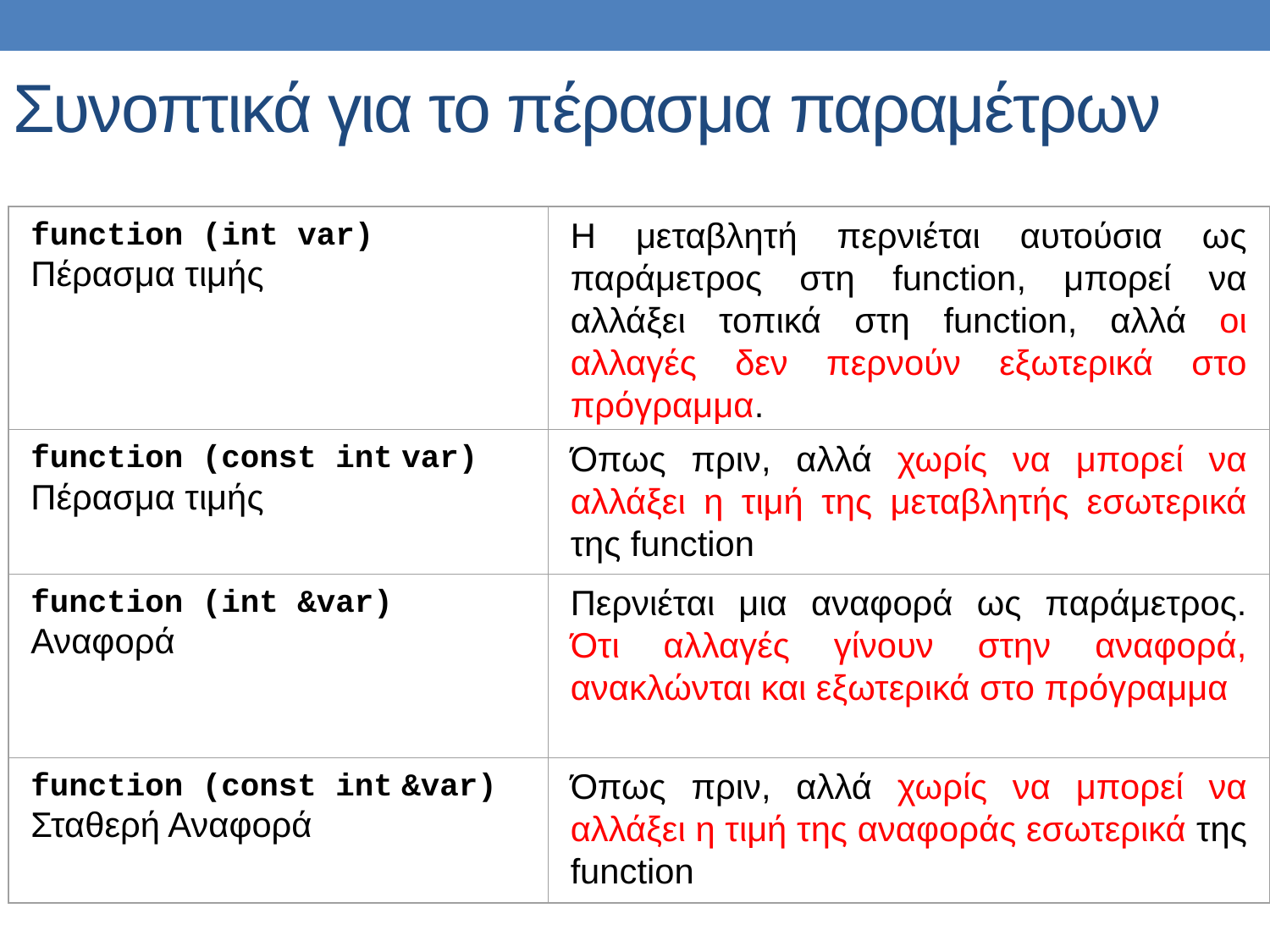

# Συνοπτικά για το πέρασμα παραμέτρων

function (int var)
Πέρασμα τιμής

Η μεταβλητή περνιέται αυτούσια ως παράμετρος στη function, μπορεί να αλλάξει τοπικά στη function, αλλά οι αλλαγές δεν περνούν εξωτερικά στο πρόγραμμα.

function (const int var)
Πέρασμα τιμής

Όπως πριν, αλλά χωρίς να μπορεί να αλλάξει η τιμή της μεταβλητής εσωτερικά της function

function (int &var)
Αναφορά

Περνιέται μια αναφορά ως παράμετρος. Ότι αλλαγές γίνουν στην αναφορά, ανακλώνται και εξωτερικά στο πρόγραμμα

function (const int &var)
Σταθερή Αναφορά

Όπως πριν, αλλά χωρίς να μπορεί να αλλάξει η τιμή της αναφοράς εσωτερικά της function